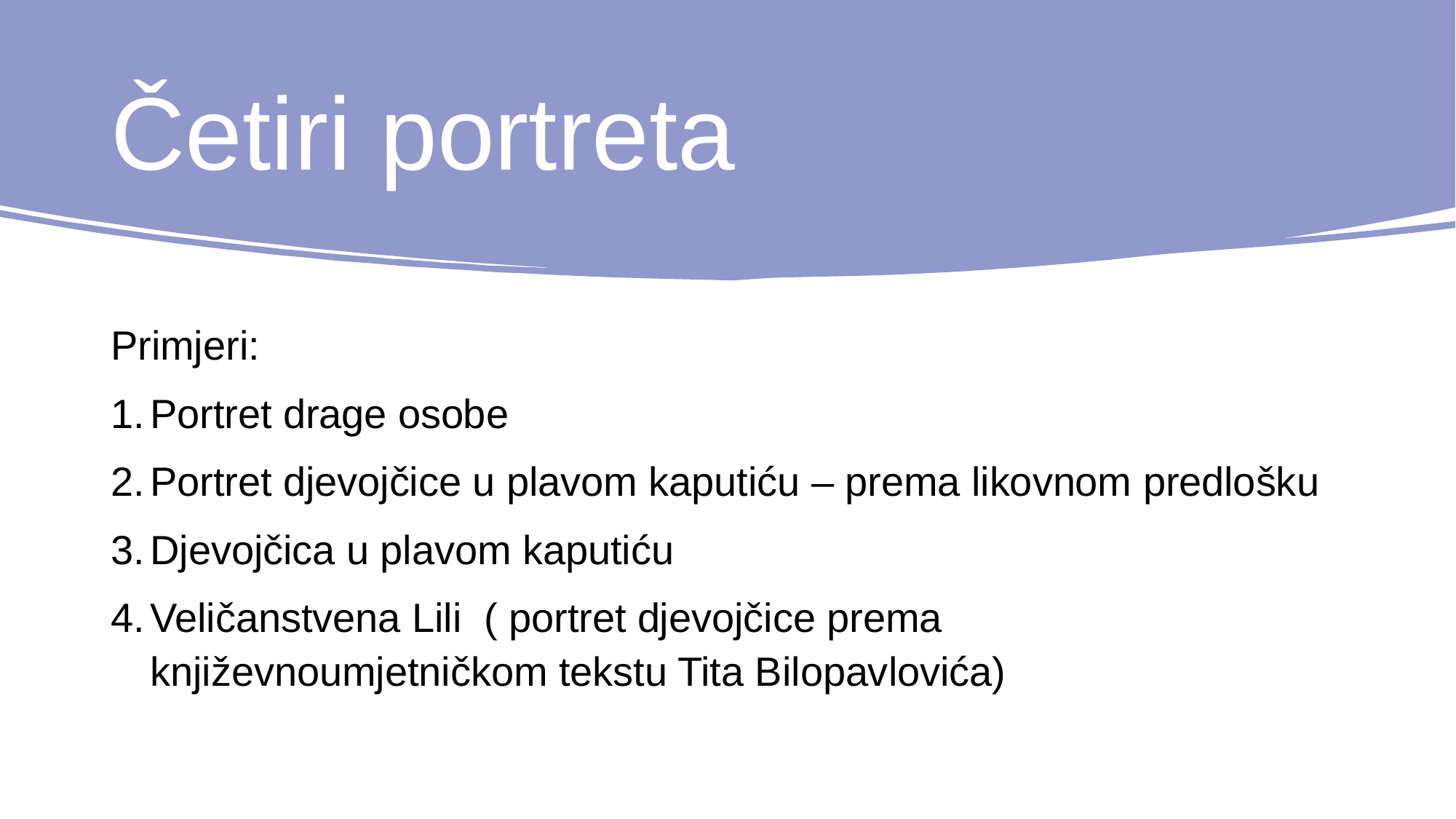

# Četiri portreta
Primjeri:
Portret drage osobe
Portret djevojčice u plavom kaputiću – prema likovnom predlošku
Djevojčica u plavom kaputiću
Veličanstvena Lili  ( portret djevojčice prema književnoumjetničkom tekstu Tita Bilopavlovića)